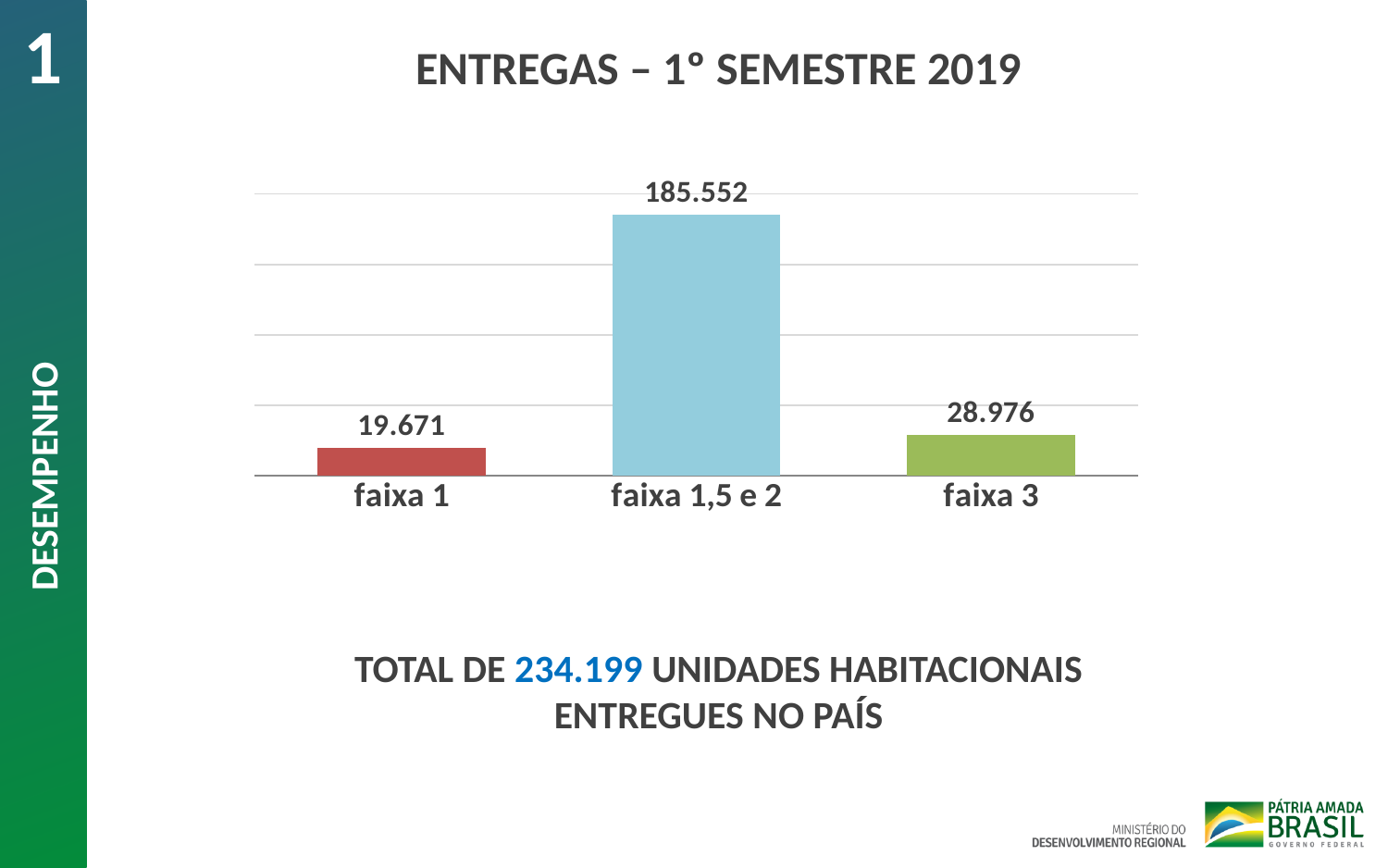

1
ENTREGAS – 1º SEMESTRE 2019

### Chart

| Category |  |
|---|---|
| faixa 1 | 19671.0 |
| faixa 1,5 e 2
 | 185552.0 |
| faixa 3 | 28976.0 |
DESEMPENHO
TOTAL DE 234.199 UNIDADES HABITACIONAIS
ENTREGUES NO PAÍS